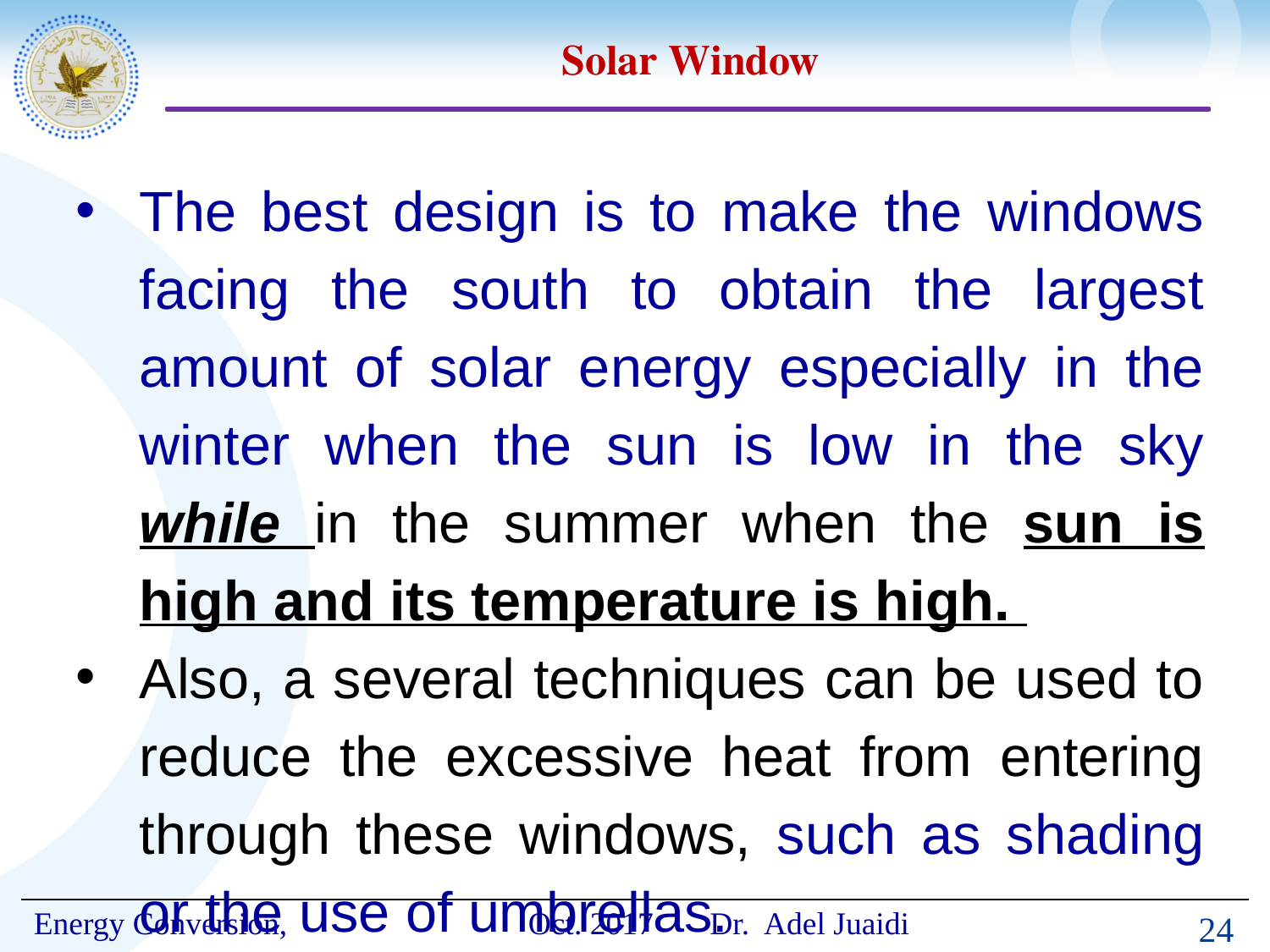

# Solar Window
The best design is to make the windows facing the south to obtain the largest amount of solar energy especially in the winter when the sun is low in the sky while in the summer when the sun is high and its temperature is high.
Also, a several techniques can be used to reduce the excessive heat from entering through these windows, such as shading or the use of umbrellas.
24